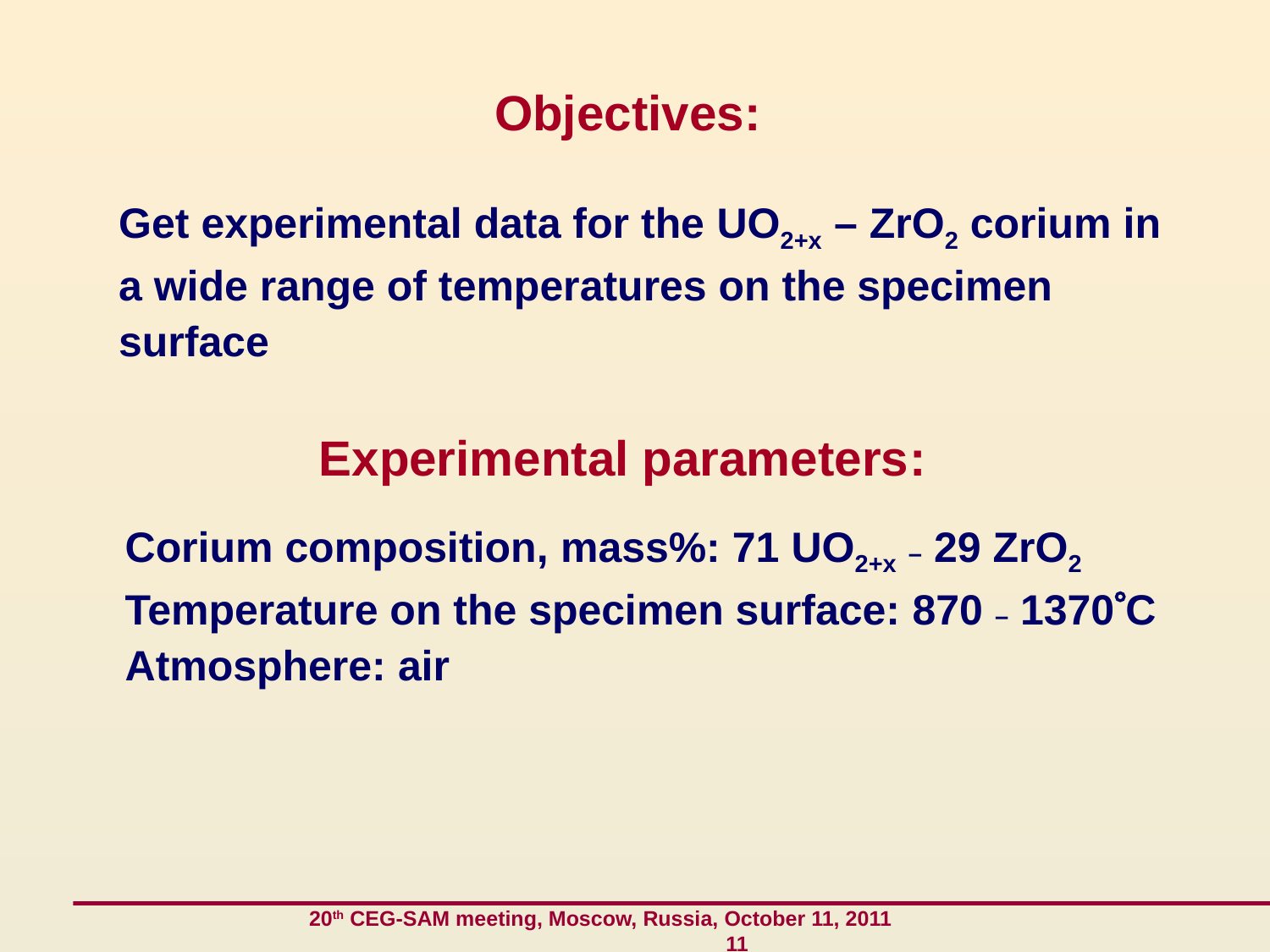

# Objectives:
Get experimental data for the UO2+x – ZrO2 corium in a wide range of temperatures on the specimen surface
Experimental parameters:
Corium composition, mass%: 71 UO2+x – 29 ZrO2
Temperature on the specimen surface: 870 – 1370°С
Atmosphere: air
      20th CEG-SAM meeting, Moscow, Russia, October 11, 2011                                                    11